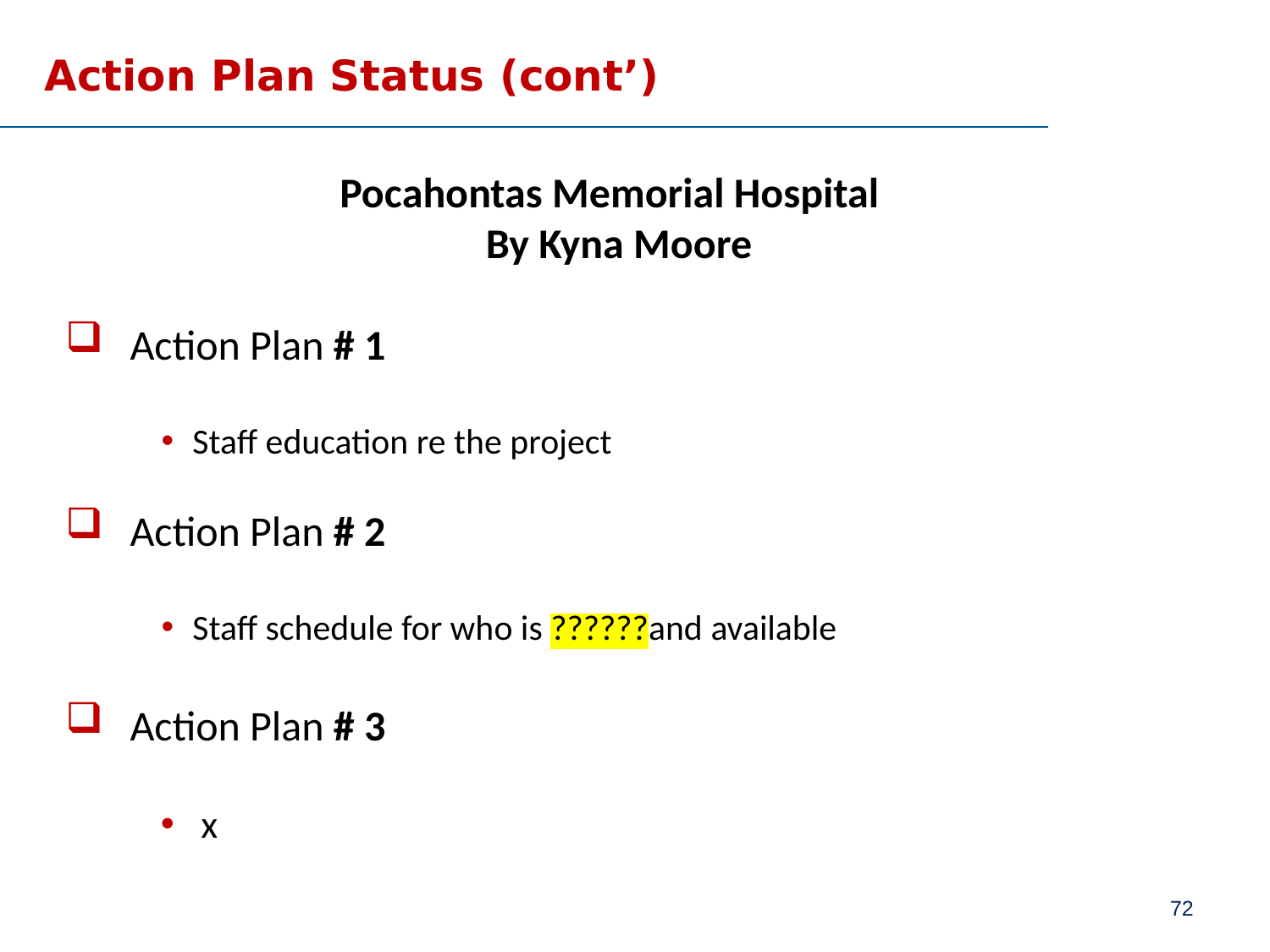

# Action Plan Status (cont’)
Pocahontas Memorial Hospital
By Kyna Moore

Action Plan # 1

Staff education re the project

Action Plan # 2

Staff schedule for who is ??????and available

Action Plan # 3

x

72